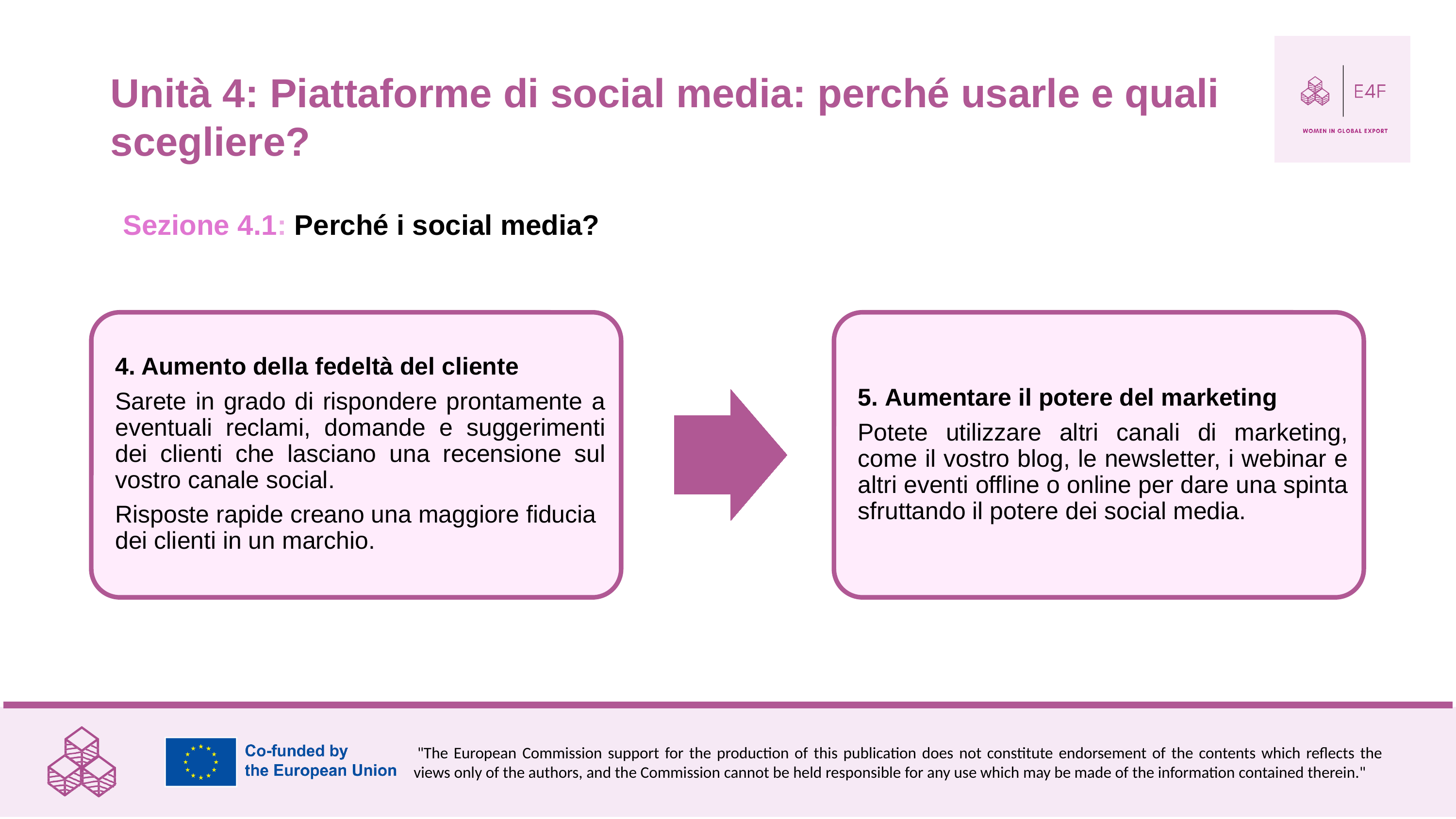

Unità 4: Piattaforme di social media: perché usarle e quali scegliere?
Sezione 4.1: Perché i social media?

4. Aumento della fedeltà del cliente
Sarete in grado di rispondere prontamente a eventuali reclami, domande e suggerimenti dei clienti che lasciano una recensione sul vostro canale social.
Risposte rapide creano una maggiore fiducia dei clienti in un marchio.

5. Aumentare il potere del marketing
Potete utilizzare altri canali di marketing, come il vostro blog, le newsletter, i webinar e altri eventi offline o online per dare una spinta sfruttando il potere dei social media.